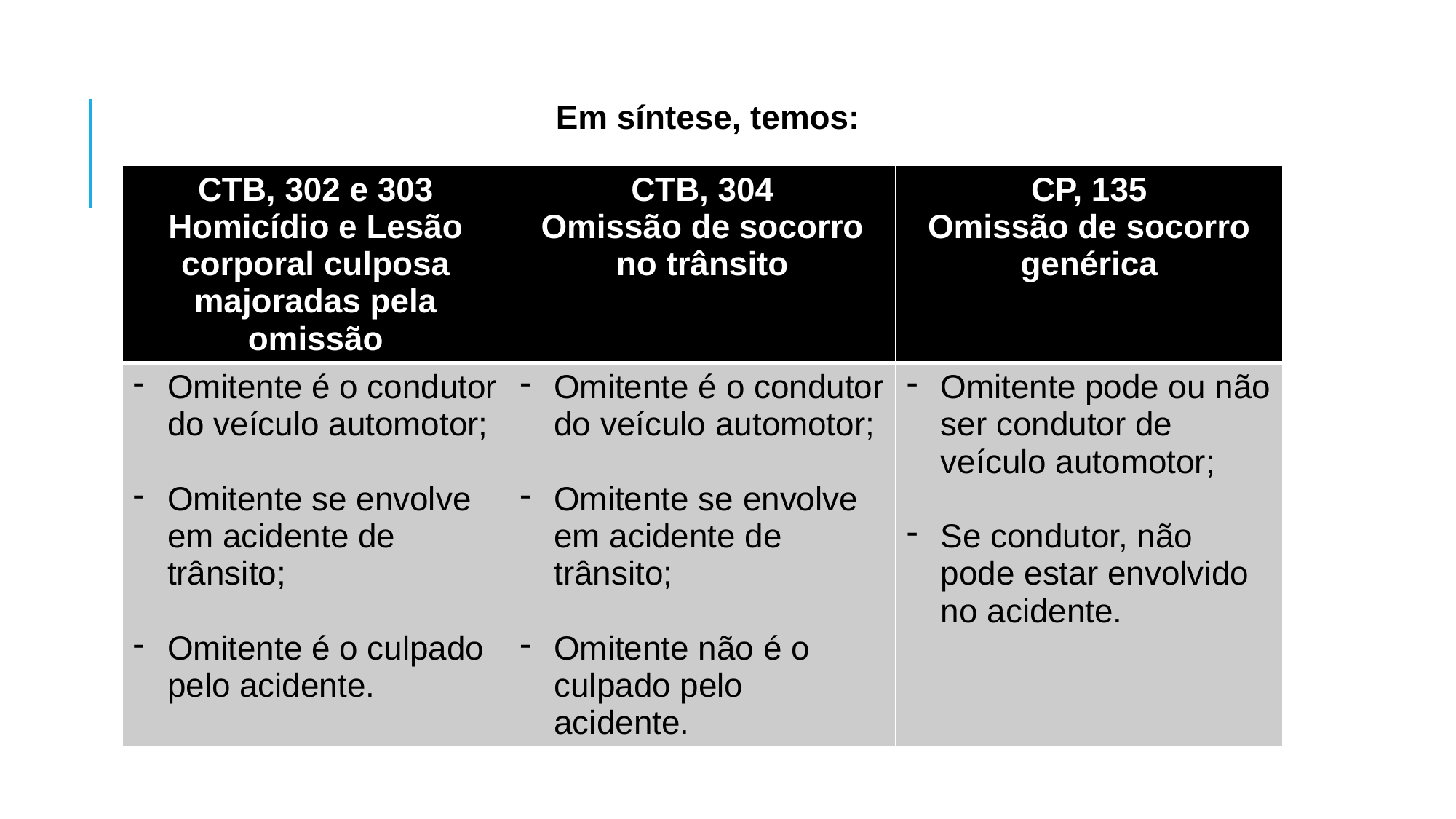

Em síntese, temos:

| CTB, 302 e 303 Homicídio e Lesão corporal culposa majoradas pela omissão | CTB, 304 Omissão de socorro no trânsito | CP, 135 Omissão de socorro genérica |
| --- | --- | --- |
| Omitente é o condutor do veículo automotor; Omitente se envolve em acidente de trânsito; Omitente é o culpado pelo acidente. | Omitente é o condutor do veículo automotor; Omitente se envolve em acidente de trânsito; Omitente não é o culpado pelo acidente. | Omitente pode ou não ser condutor de veículo automotor; Se condutor, não pode estar envolvido no acidente. |